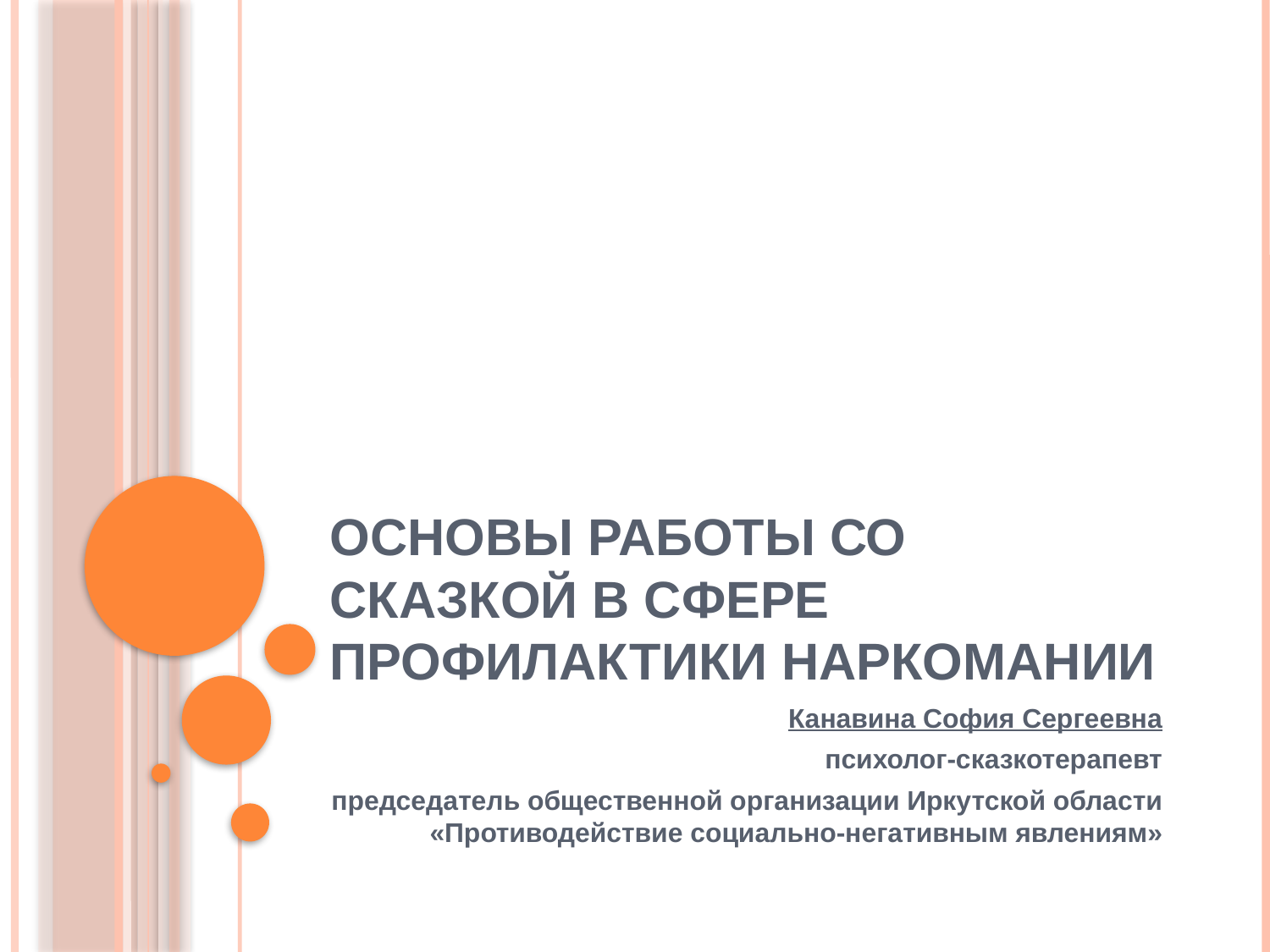

# Основы работы со сказкой в сфере профилактики наркомании
Канавина София Сергеевна
психолог-сказкотерапевт
председатель общественной организации Иркутской области «Противодействие социально-негативным явлениям»